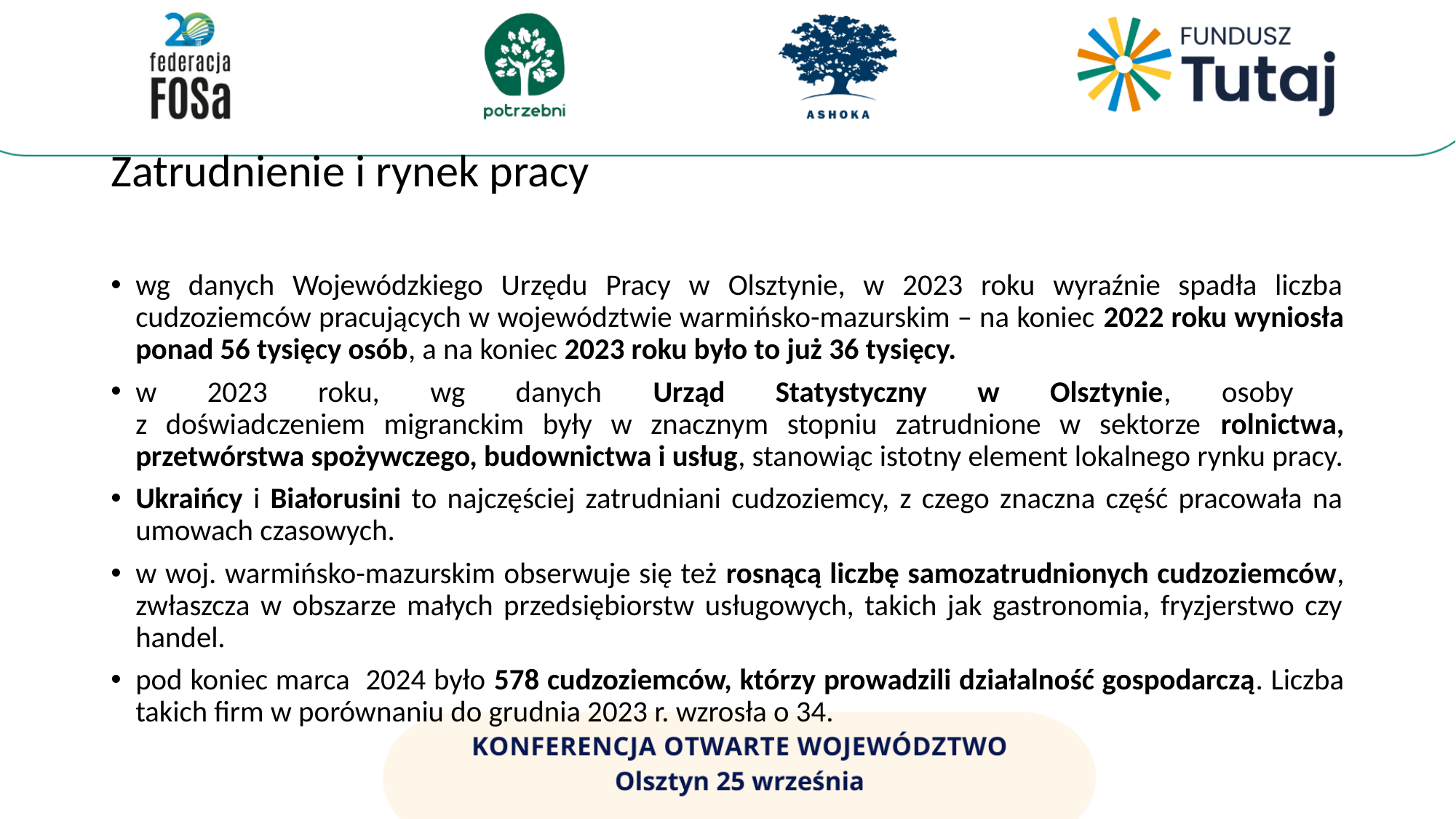

# Zatrudnienie i rynek pracy

wg danych Wojewódzkiego Urzędu Pracy w Olsztynie, w 2023 roku wyraźnie spadła liczba cudzoziemców pracujących w województwie warmińsko-mazurskim – na koniec 2022 roku wyniosła ponad 56 tysięcy osób, a na koniec 2023 roku było to już 36 tysięcy.
w 2023 roku, wg danych Urząd Statystyczny w Olsztynie, osoby
z doświadczeniem migranckim były w znacznym stopniu zatrudnione w sektorze rolnictwa, przetwórstwa spożywczego, budownictwa i usług, stanowiąc istotny element lokalnego rynku pracy.
Ukraińcy i Białorusini to najczęściej zatrudniani cudzoziemcy, z czego znaczna część pracowała na umowach czasowych.
w woj. warmińsko-mazurskim obserwuje się też rosnącą liczbę samozatrudnionych cudzoziemców, zwłaszcza w obszarze małych przedsiębiorstw usługowych, takich jak gastronomia, fryzjerstwo czy handel.
pod koniec marca  2024 było 578 cudzoziemców, którzy prowadzili działalność gospodarczą. Liczba takich firm w porównaniu do grudnia 2023 r. wzrosła o 34.